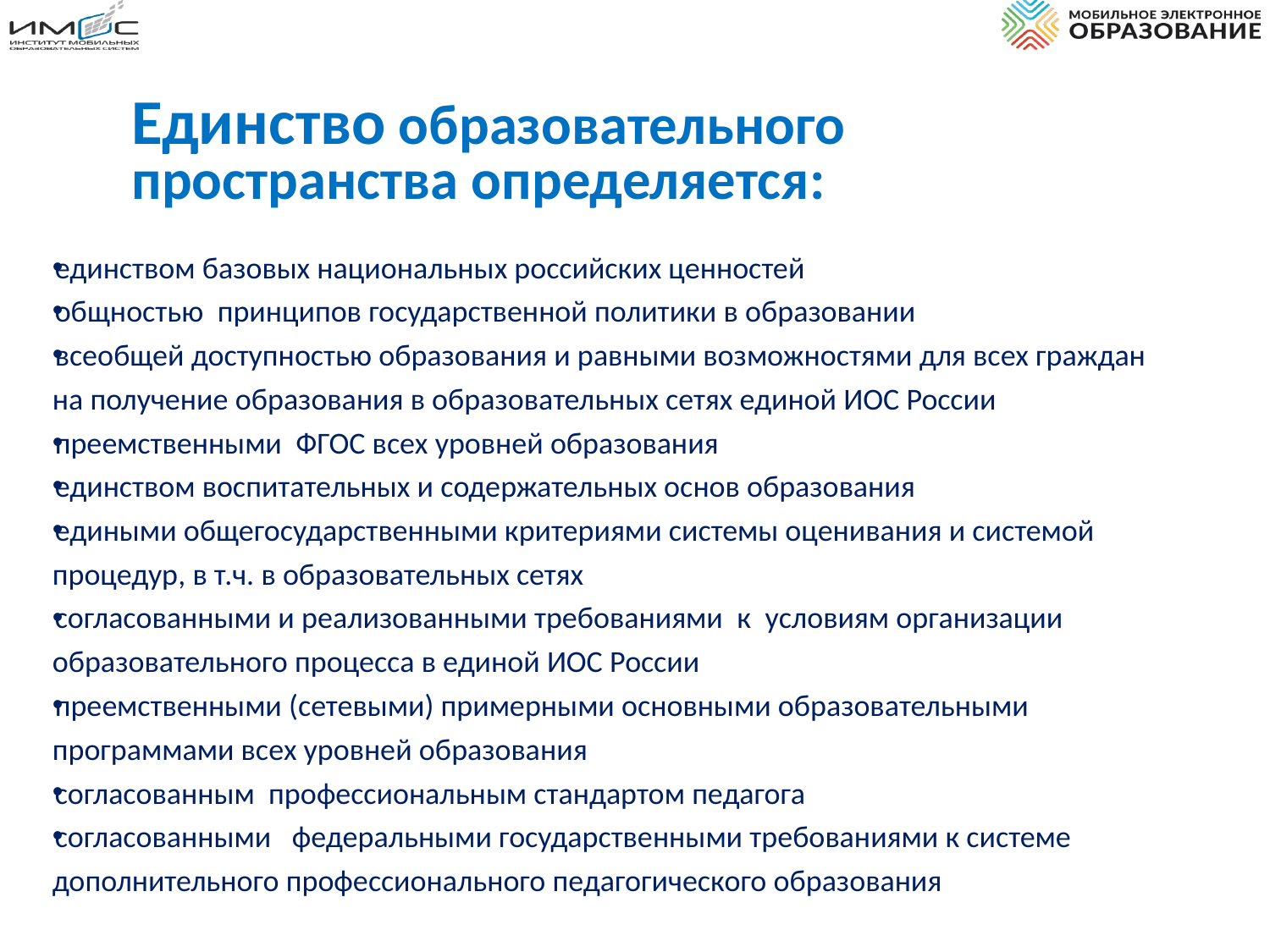

Единство образовательного
пространства определяется:

единством базовых национальных российских ценностей
общностью  принципов государственной политики в образовании
всеобщей доступностью образования и равными возможностями для всех граждан на получение образования в образовательных сетях единой ИОС России
преемственными  ФГОС всех уровней образования
единством воспитательных и содержательных основ образования
едиными общегосударственными критериями системы оценивания и системой процедур, в т.ч. в образовательных сетях
согласованными и реализованными требованиями  к  условиям организации образовательного процесса в единой ИОС России
преемственными (сетевыми) примерными основными образовательными  программами всех уровней образования
согласованным  профессиональным стандартом педагога
согласованными   федеральными государственными требованиями к системе дополнительного профессионального педагогического образования